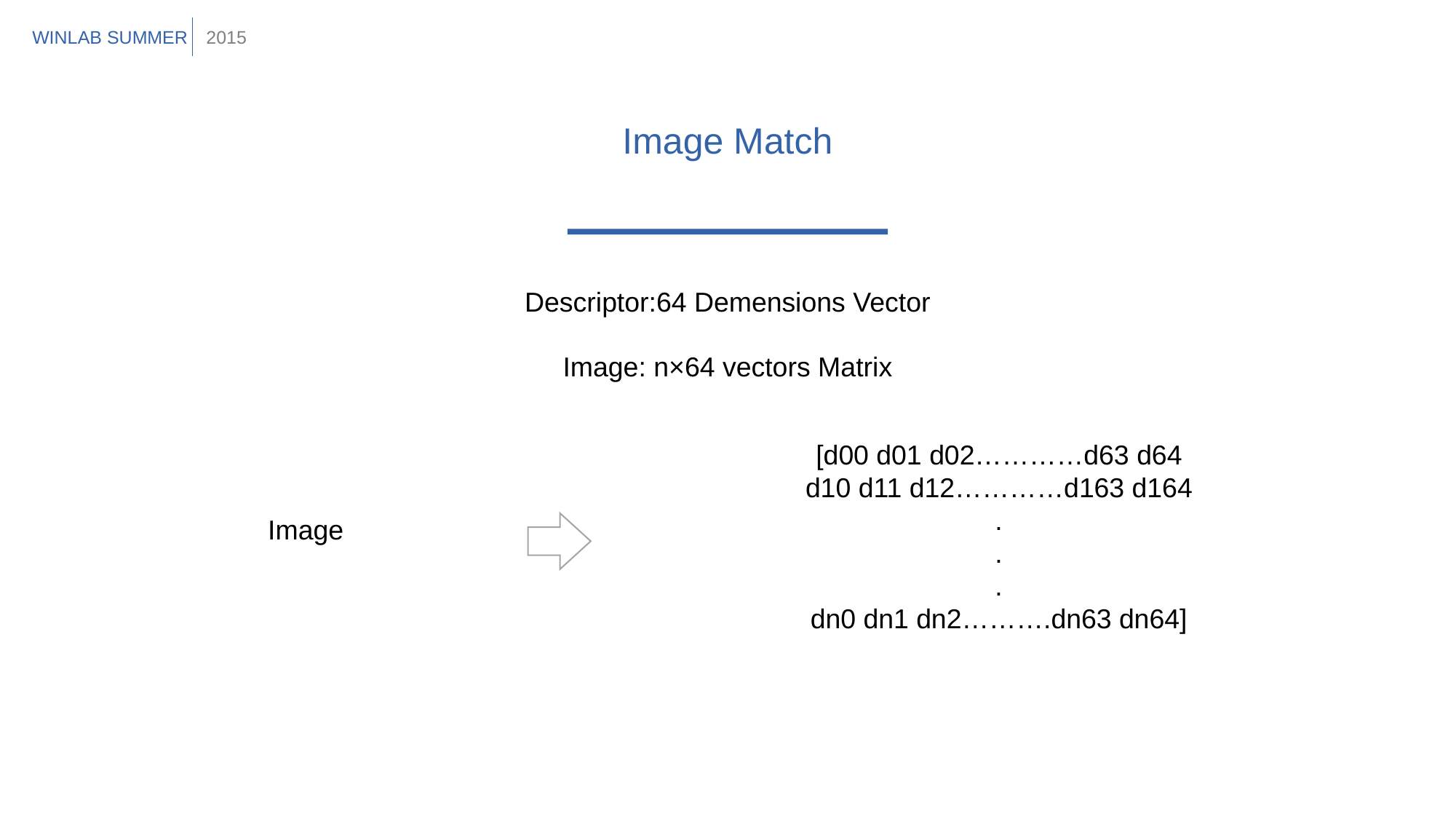

WINLAB SUMMER
2015
Image Match

Descriptor:64 Demensions Vector
Image: n×64 vectors Matrix
[d00 d01 d02…………d63 d64
d10 d11 d12…………d163 d164
.
.
.
dn0 dn1 dn2……….dn63 dn64]
Image